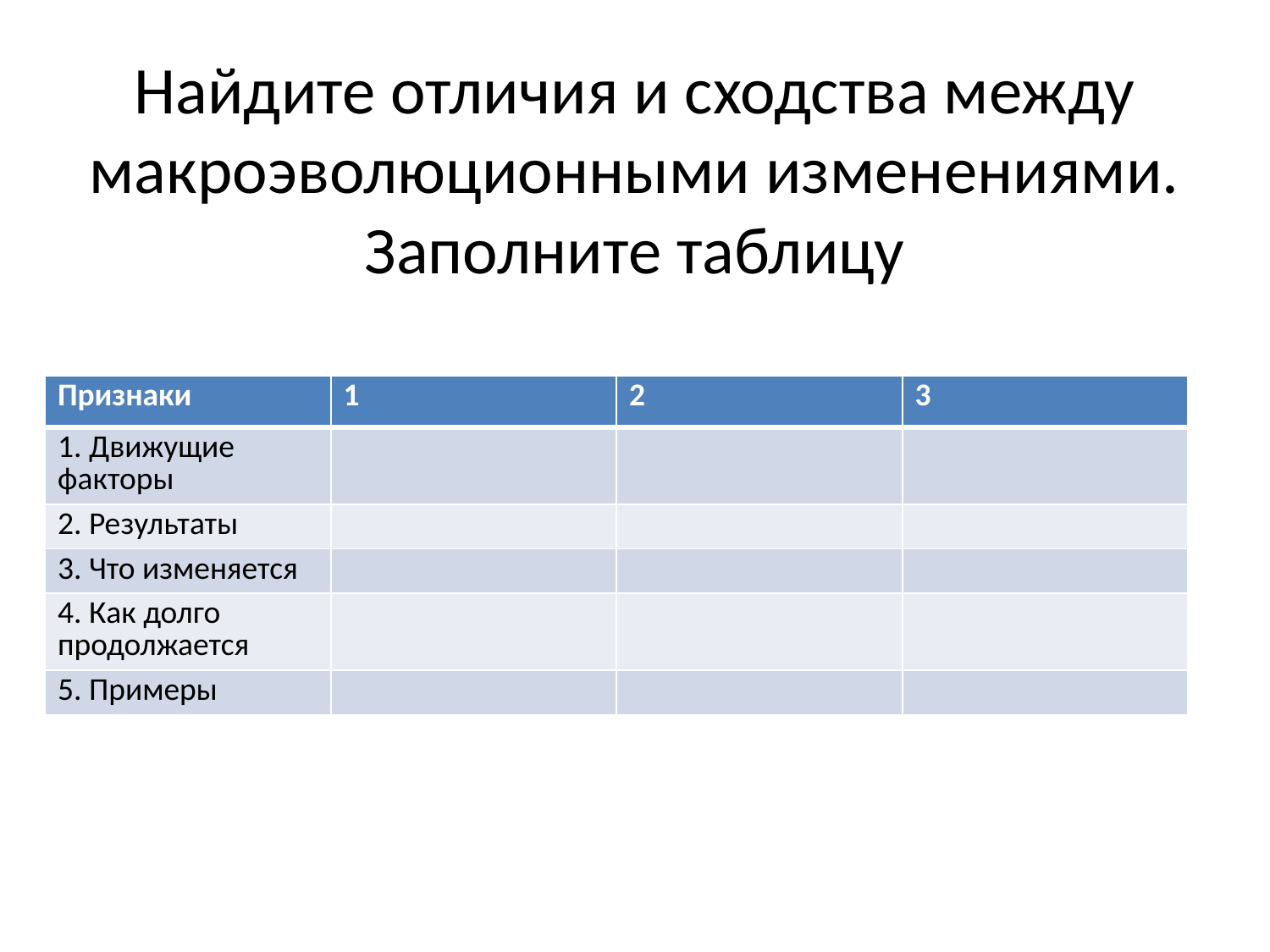

# Найдите отличия и сходства между макроэволюционными изменениями. Заполните таблицу
| Признаки | 1 | 2 | 3 |
| --- | --- | --- | --- |
| 1. Движущие факторы |  |  |  |
| 2. Результаты |  |  |  |
| 3. Что изменяется |  |  |  |
| 4. Как долго продолжается |  |  |  |
| 5. Примеры |  |  |  |